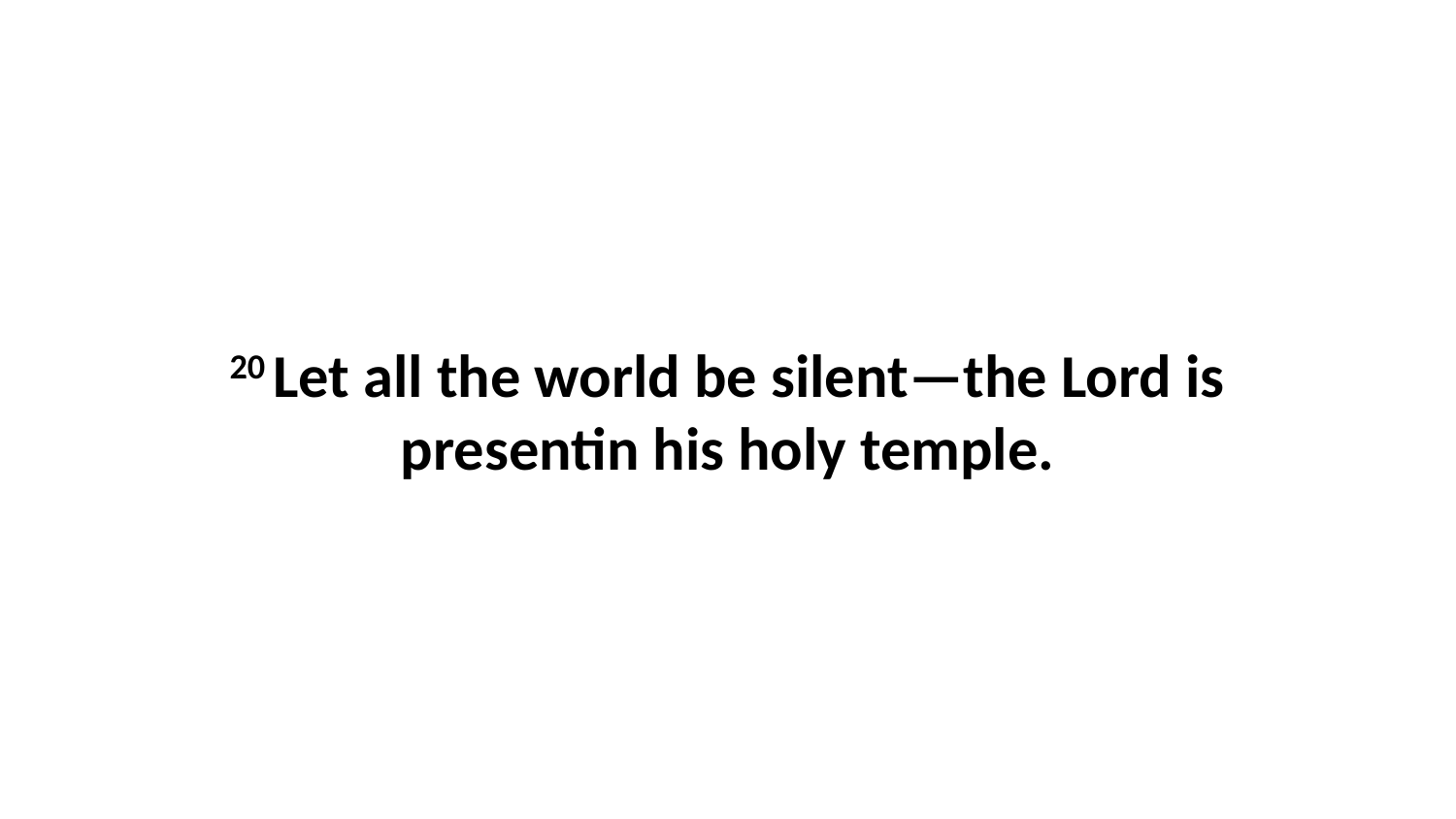

20 Let all the world be silent—the Lord is presentin his holy temple.